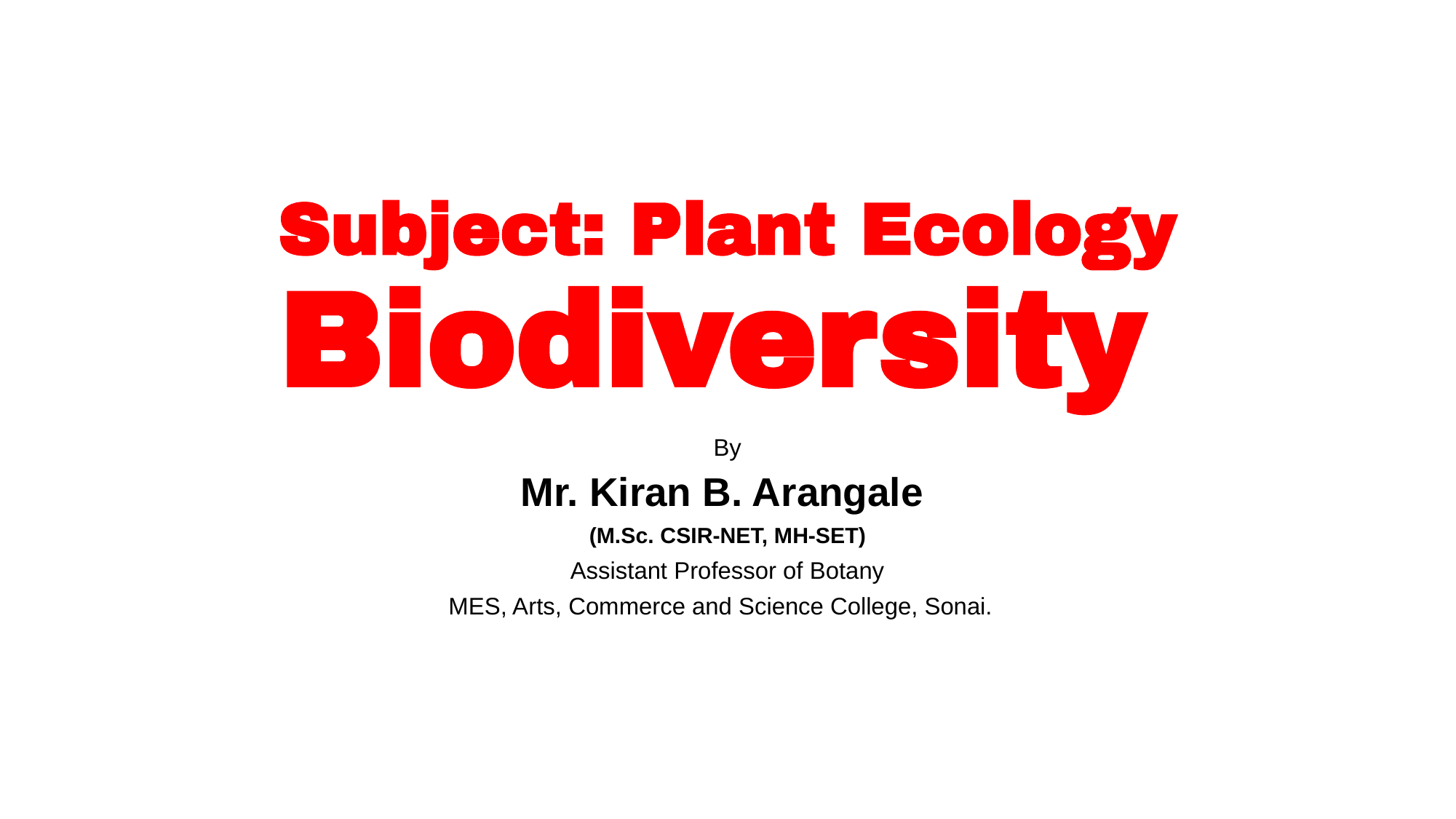

# Subject: Plant Ecology Biodiversity
By
Mr. Kiran B. Arangale
(M.Sc. CSIR-NET, MH-SET)
Assistant Professor of Botany
MES, Arts, Commerce and Science College, Sonai.